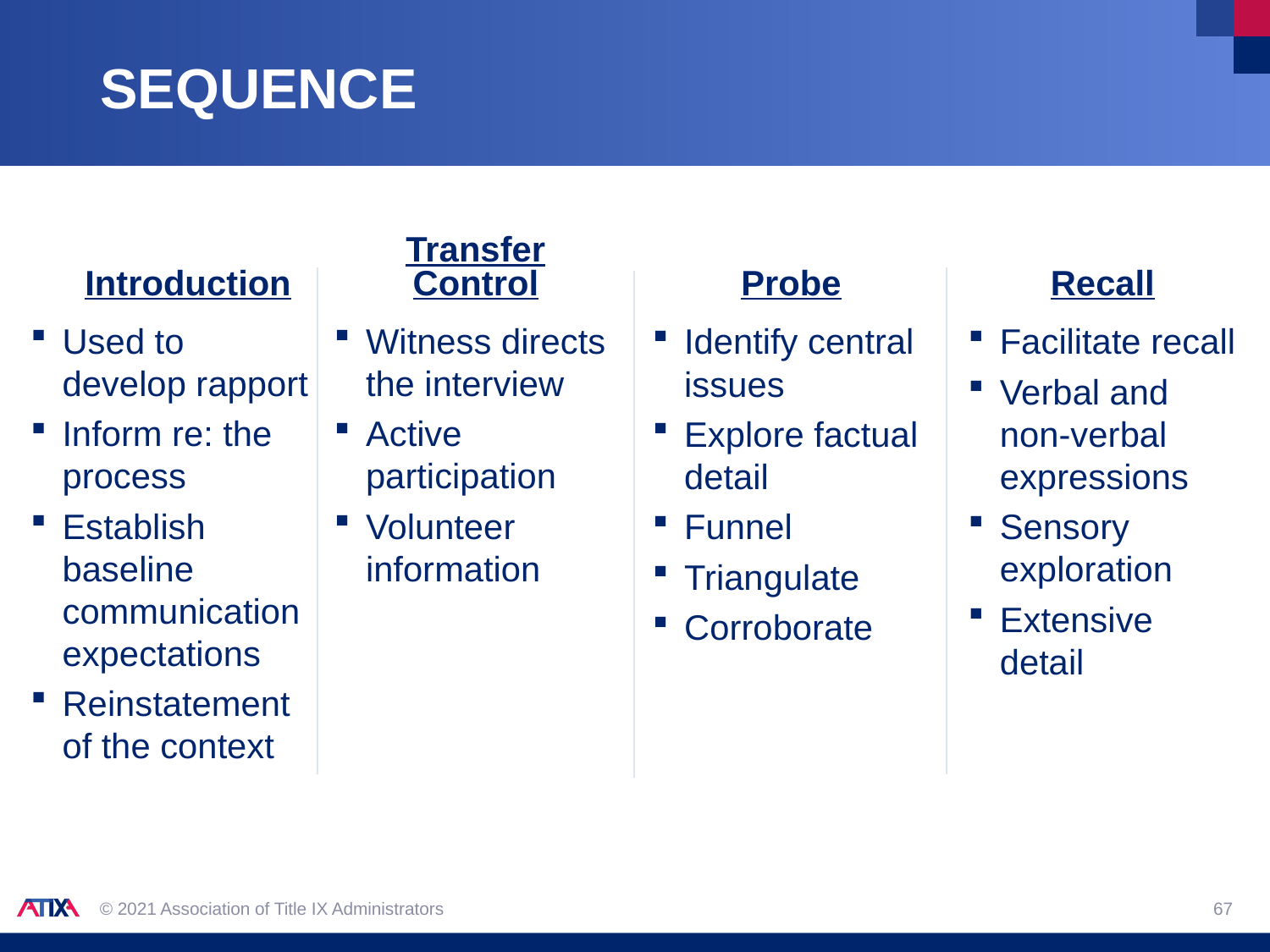

# sequence
Introduction
Transfer Control
Probe
Recall
Used to develop rapport
Inform re: the process
Establish baseline communication expectations
Reinstatement of the context
Witness directs the interview
Active participation
Volunteer information
Identify central issues
Explore factual detail
Funnel
Triangulate
Corroborate
Facilitate recall
Verbal and non-verbal expressions
Sensory exploration
Extensive detail
67